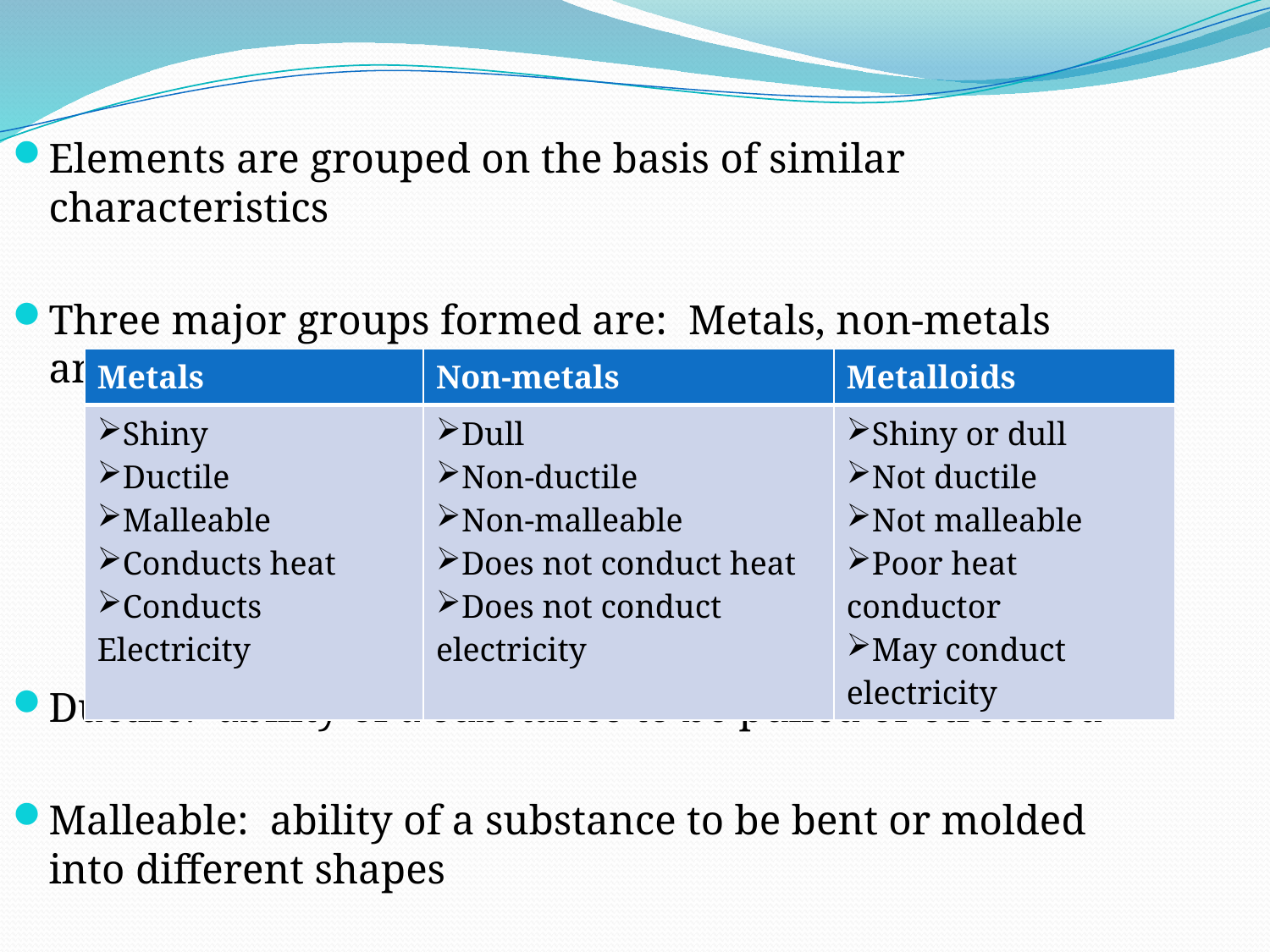

Elements are grouped on the basis of similar characteristics

Three major groups formed are:  Metals, non-metals and Metalloids

Ductile:  ability of a substance to be pulled or stretched

Malleable:  ability of a substance to be bent or molded into different shapes

| Metals | Non-metals | Metalloids |
| --- | --- | --- |
| Shiny Ductile Malleable Conducts heat Conducts Electricity | Dull Non-ductile Non-malleable Does not conduct heat Does not conduct electricity | Shiny or dull Not ductile Not malleable Poor heat conductor May conduct electricity |